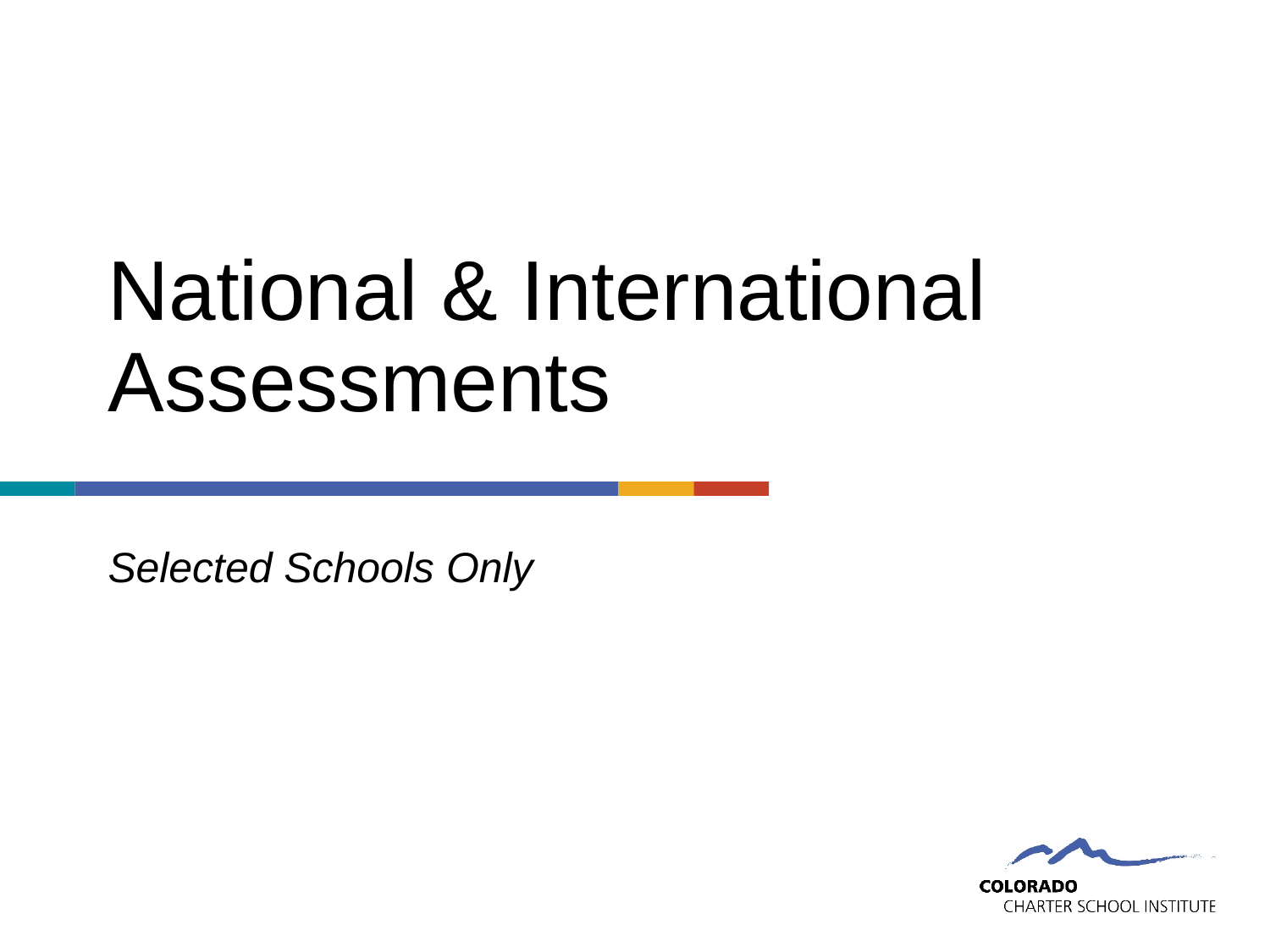

# National & International Assessments
Selected Schools Only